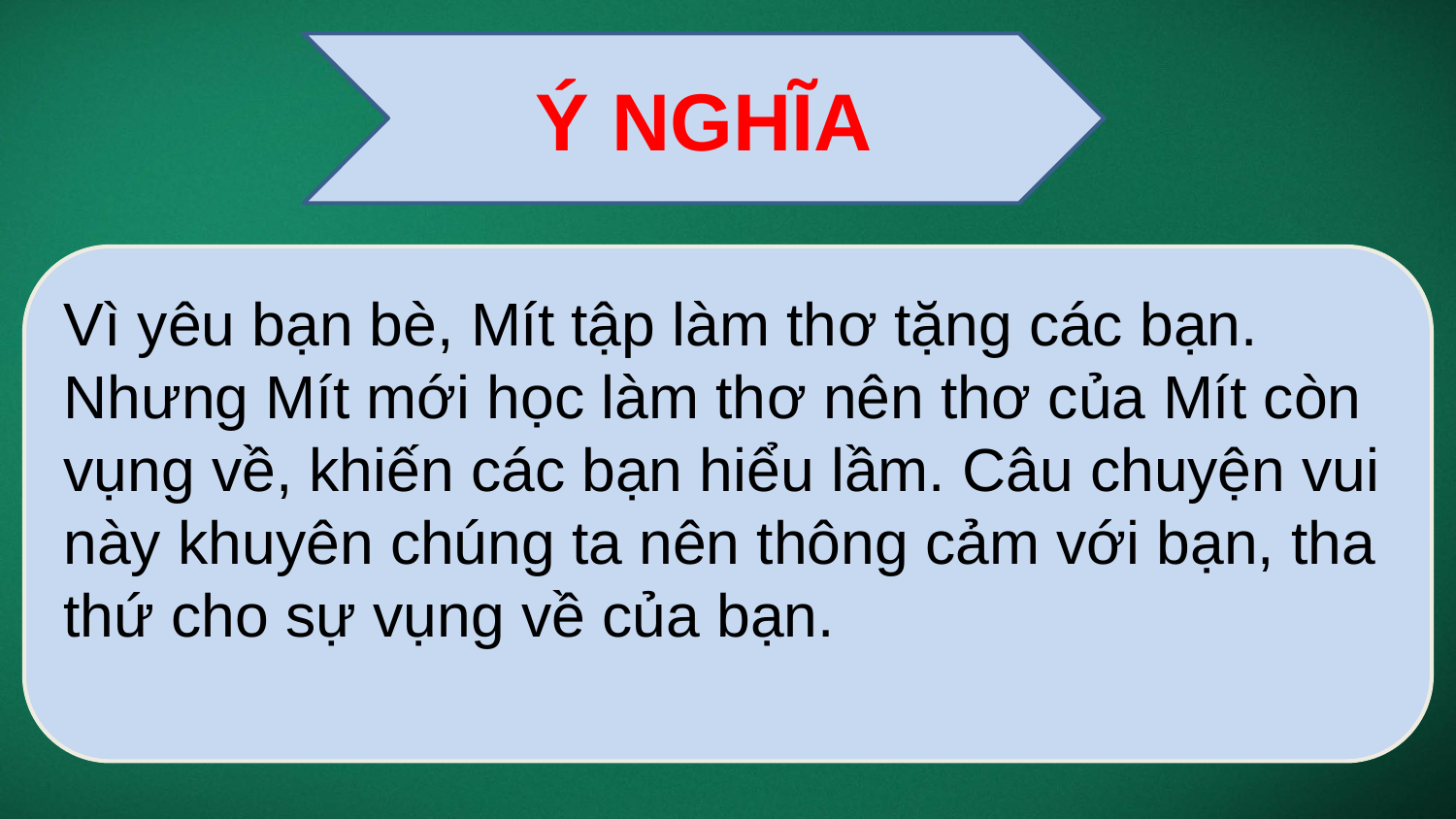

Ý NGHĨA
Vì yêu bạn bè, Mít tập làm thơ tặng các bạn. Nhưng Mít mới học làm thơ nên thơ của Mít còn vụng về, khiến các bạn hiểu lầm. Câu chuyện vui này khuyên chúng ta nên thông cảm với bạn, tha thứ cho sự vụng về của bạn.